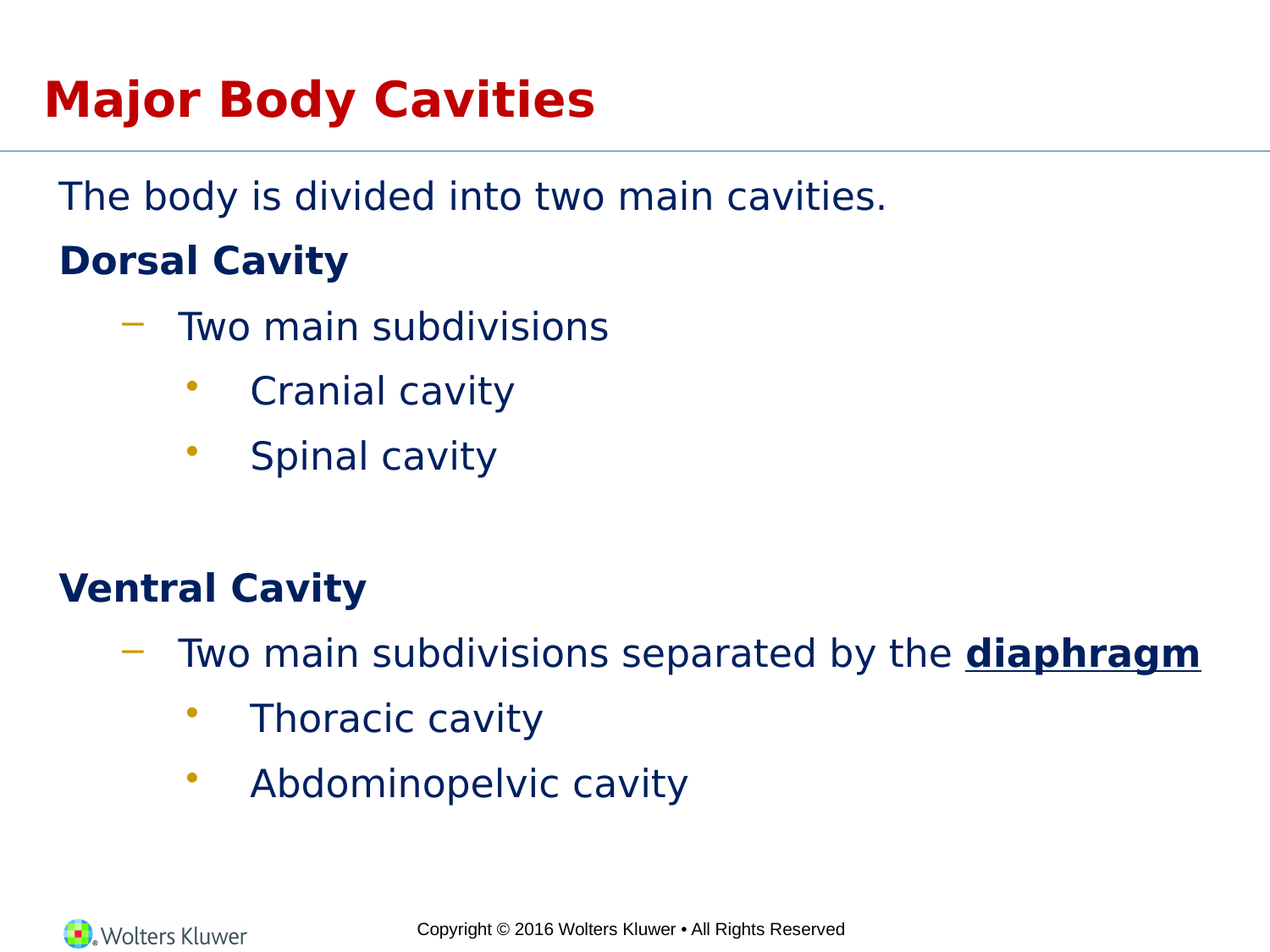

# Major Body Cavities
The body is divided into two main cavities.
Dorsal Cavity
Two main subdivisions
Cranial cavity
Spinal cavity

Ventral Cavity
Two main subdivisions separated by the diaphragm
Thoracic cavity
Abdominopelvic cavity